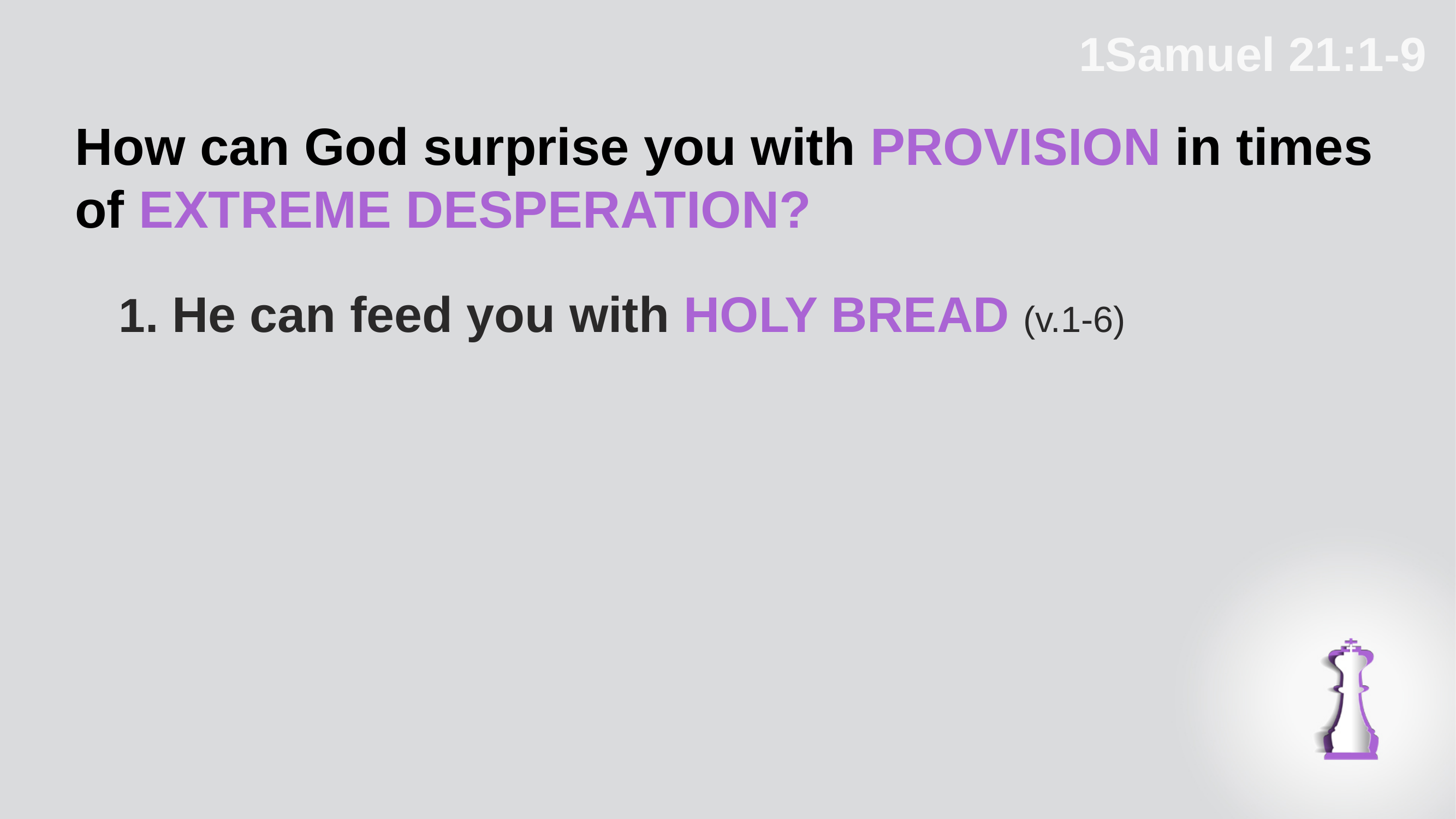

1Samuel 21:1-9
How can God surprise you with PROVISION in times of EXTREME DESPERATION?

 He can feed you with HOLY BREAD (v.1-6)